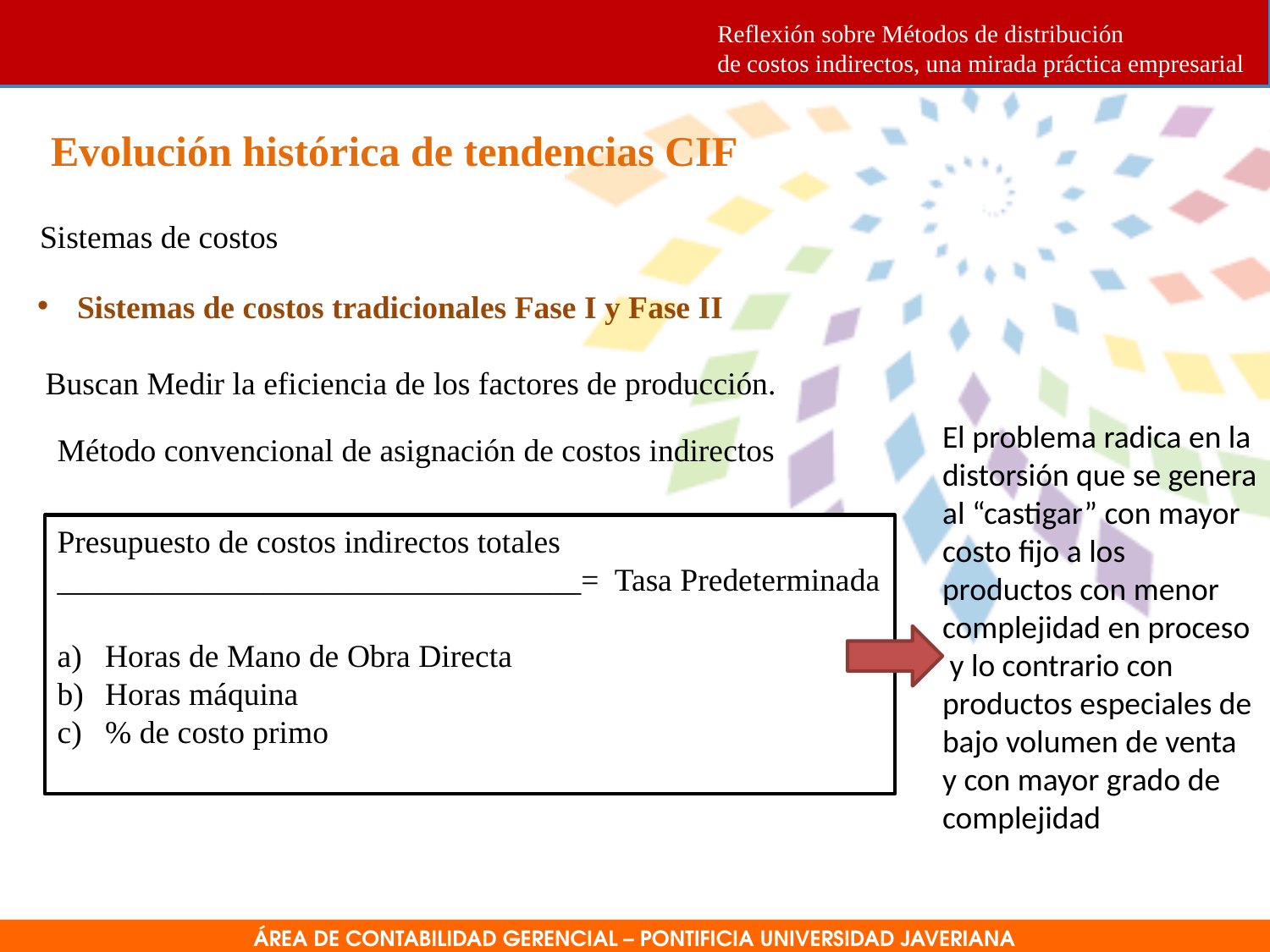

Reflexión sobre Métodos de distribución de costos indirectos, una mirada práctica empresarial
Evolución histórica de tendencias CIF
Sistemas de costos
Sistemas de costos tradicionales Fase I y Fase II

 Buscan Medir la eficiencia de los factores de producción.

El problema radica en la distorsión que se genera al “castigar” con mayor costo fijo a los productos con menor complejidad en proceso  y lo contrario con productos especiales de bajo volumen de venta y con mayor grado de complejidad
Método convencional de asignación de costos indirectos
Presupuesto de costos indirectos totales
_________________________________=  Tasa Predeterminada

Horas de Mano de Obra Directa
Horas máquina
% de costo primo